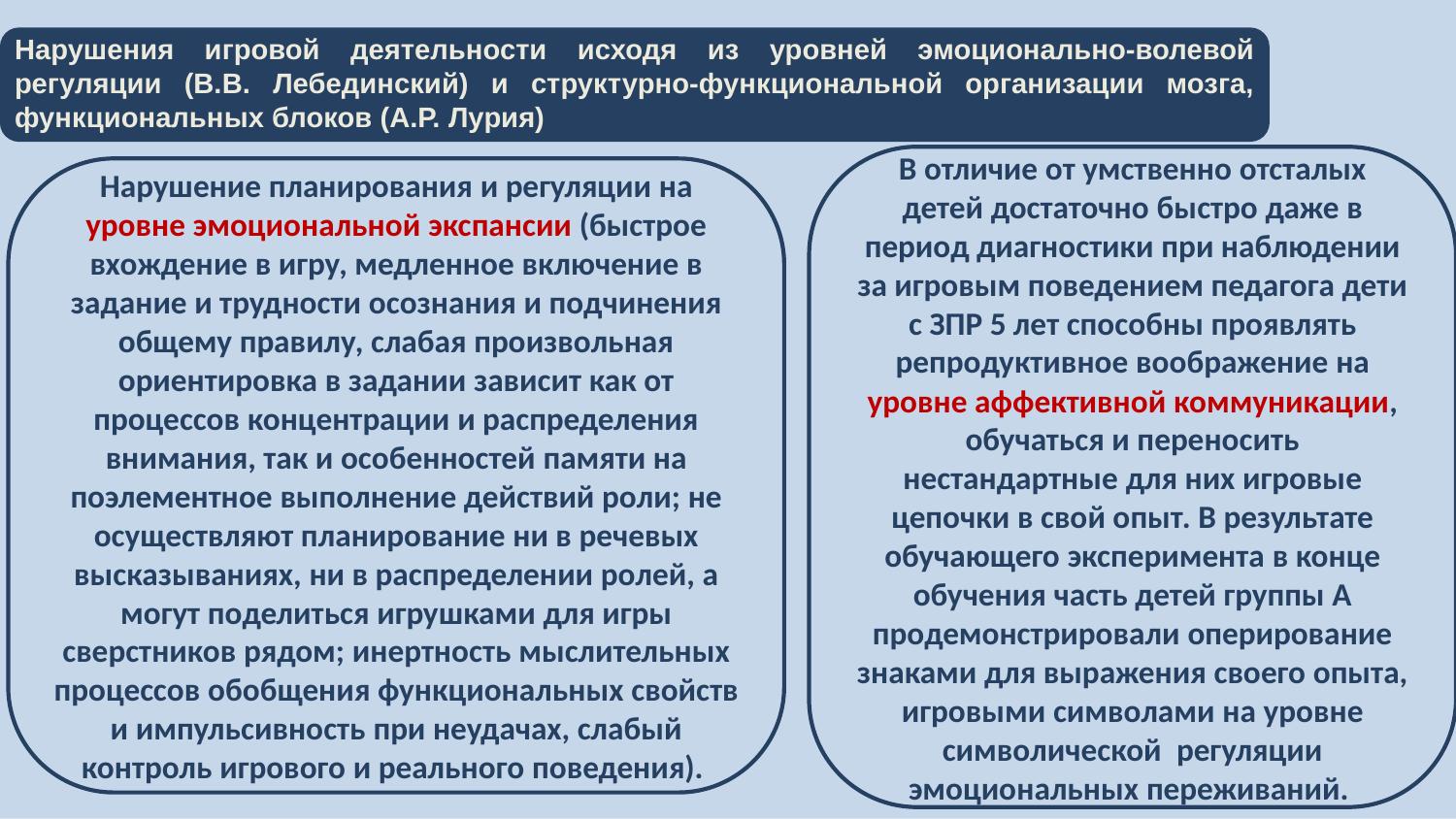

# Нарушения игровой деятельности исходя из уровней эмоционально-волевой регуляции (В.В. Лебединский) и структурно-функциональной организации мозга, функциональных блоков (А.Р. Лурия)
В отличие от умственно отсталых детей достаточно быстро даже в период диагностики при наблюдении за игровым поведением педагога дети с ЗПР 5 лет способны проявлять репродуктивное воображение на уровне аффективной коммуникации, обучаться и переносить нестандартные для них игровые цепочки в свой опыт. В результате обучающего эксперимента в конце обучения часть детей группы А продемонстрировали оперирование знаками для выражения своего опыта, игровыми символами на уровне символической  регуляции эмоциональных переживаний.
Нарушение планирования и регуляции на уровне эмоциональной экспансии (быстрое вхождение в игру, медленное включение в задание и трудности осознания и подчинения общему правилу, слабая произвольная ориентировка в задании зависит как от процессов концентрации и распределения внимания, так и особенностей памяти на поэлементное выполнение действий роли; не осуществляют планирование ни в речевых высказываниях, ни в распределении ролей, а могут поделиться игрушками для игры сверстников рядом; инертность мыслительных процессов обобщения функциональных свойств и импульсивность при неудачах, слабый контроль игрового и реального поведения).